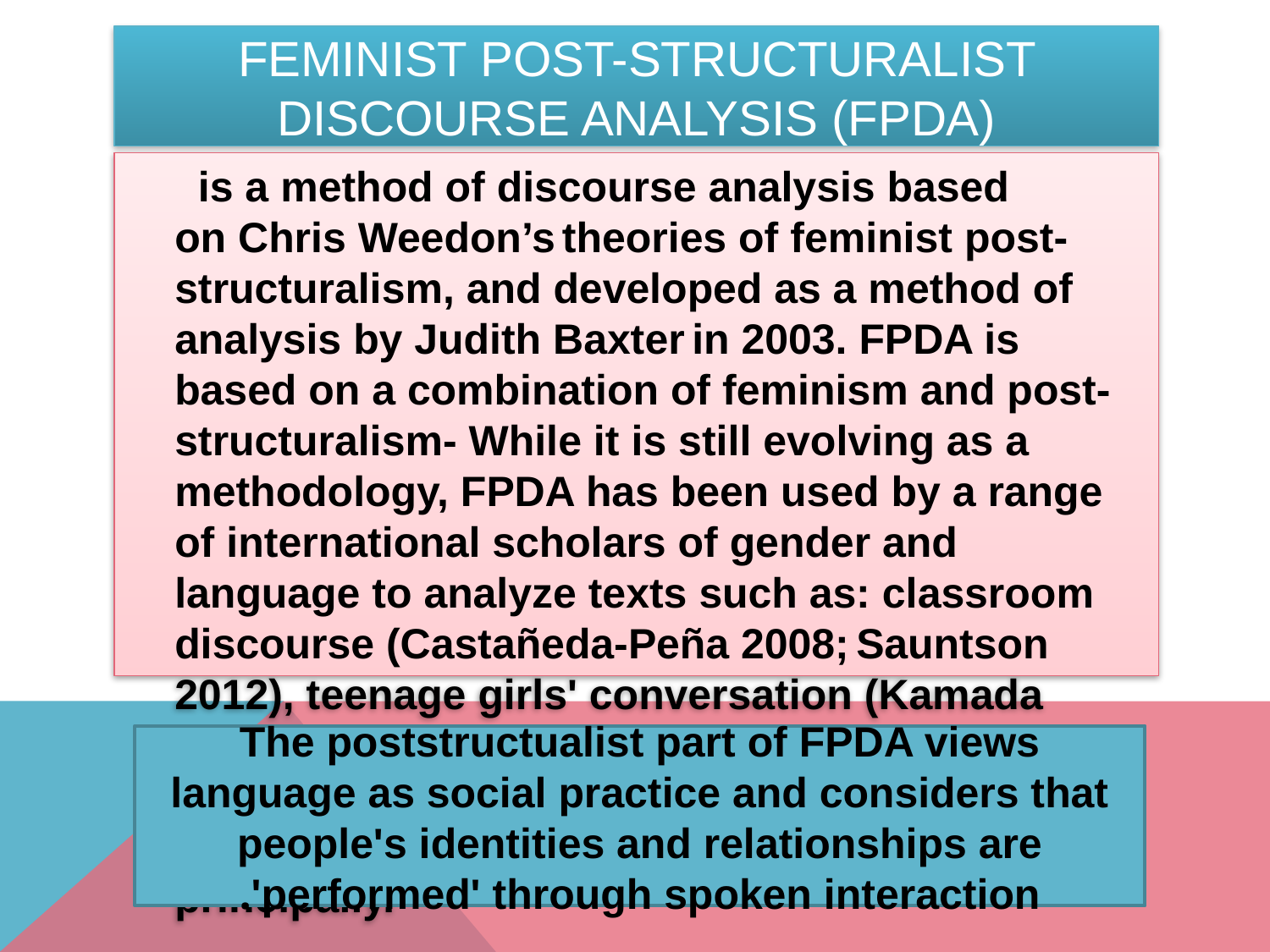

# Feminist post-structuralist discourse analysis (FPDA)
      is a method of discourse analysis based on Chris Weedon’s theories of feminist post-structuralism, and developed as a method of analysis by Judith Baxter in 2003. FPDA is based on a combination of feminism and post-structuralism- While it is still evolving as a methodology, FPDA has been used by a range of international scholars of gender and language to analyze texts such as: classroom discourse (Castañeda-Peña 2008; Sauntson 2012), teenage girls' conversation (Kamada 2008;2010), and media representations of gender (Baker 2013). FPDA is an approach to analyzing the discourse of spoken interaction principally.
The poststructualist part of FPDA views language as social practice and considers that people's identities and relationships are 'performed' through spoken interaction.